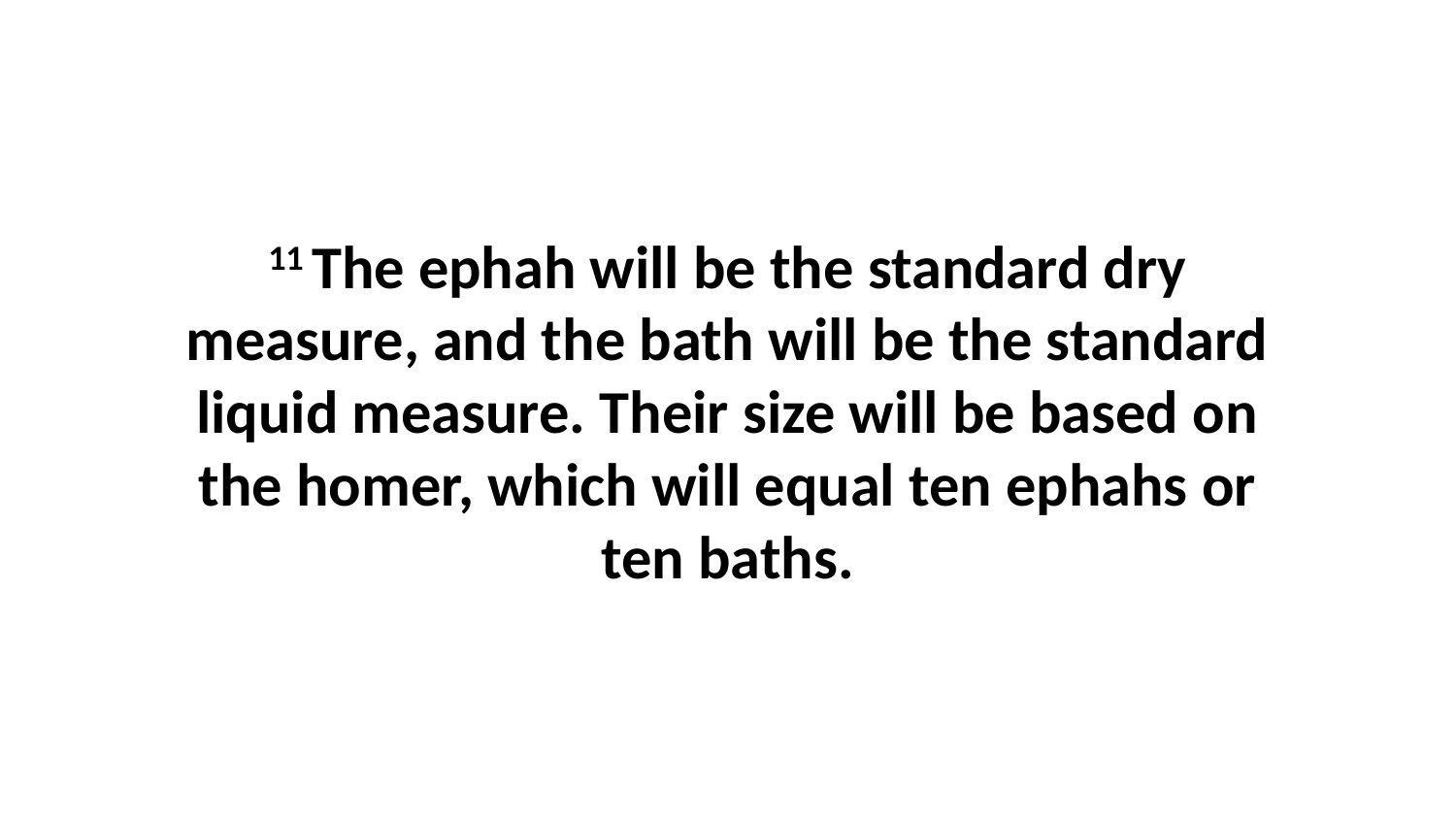

11 The ephah will be the standard dry measure, and the bath will be the standard liquid measure. Their size will be based on the homer, which will equal ten ephahs or ten baths.